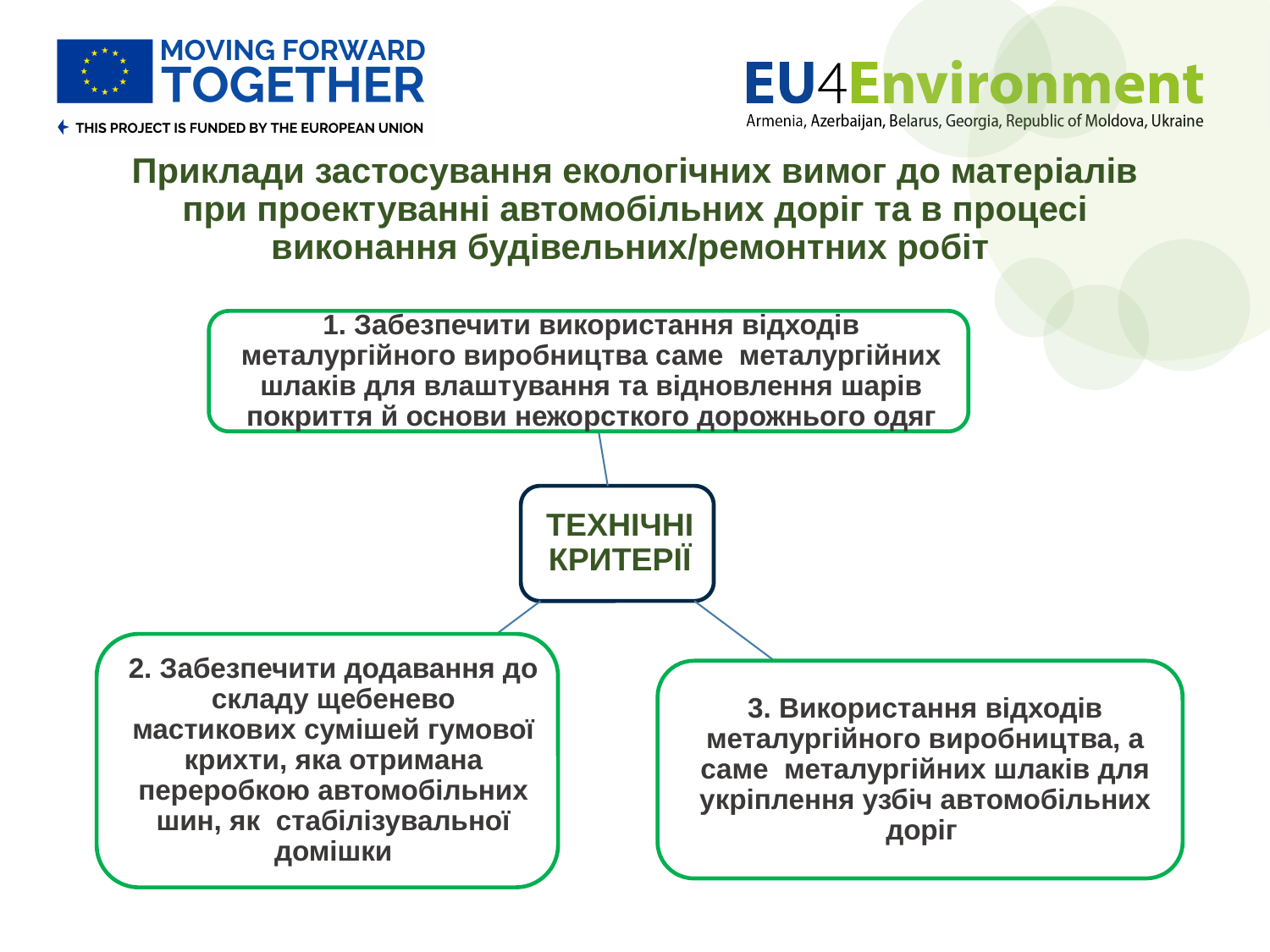

# Приклади застосування екологічних вимог до матеріалів при проектуванні автомобільних доріг та в процесі виконання будівельних/ремонтних робіт
Технічні КРИТЕРІЇ
1. Забезпечити використання відходів металургійного виробництва саме  металургійних шлаків для влаштування та відновлення шарів покриття й основи нежорсткого дорожнього одяг
3. Використання відходів металургійного виробництва, а саме  металургійних шлаків для укріплення узбіч автомобільних доріг
2. Забезпечити додавання до складу щебенево мастикових сумішей гумової крихти, яка отримана переробкою автомобільних шин, як  стабілізувальної домішки